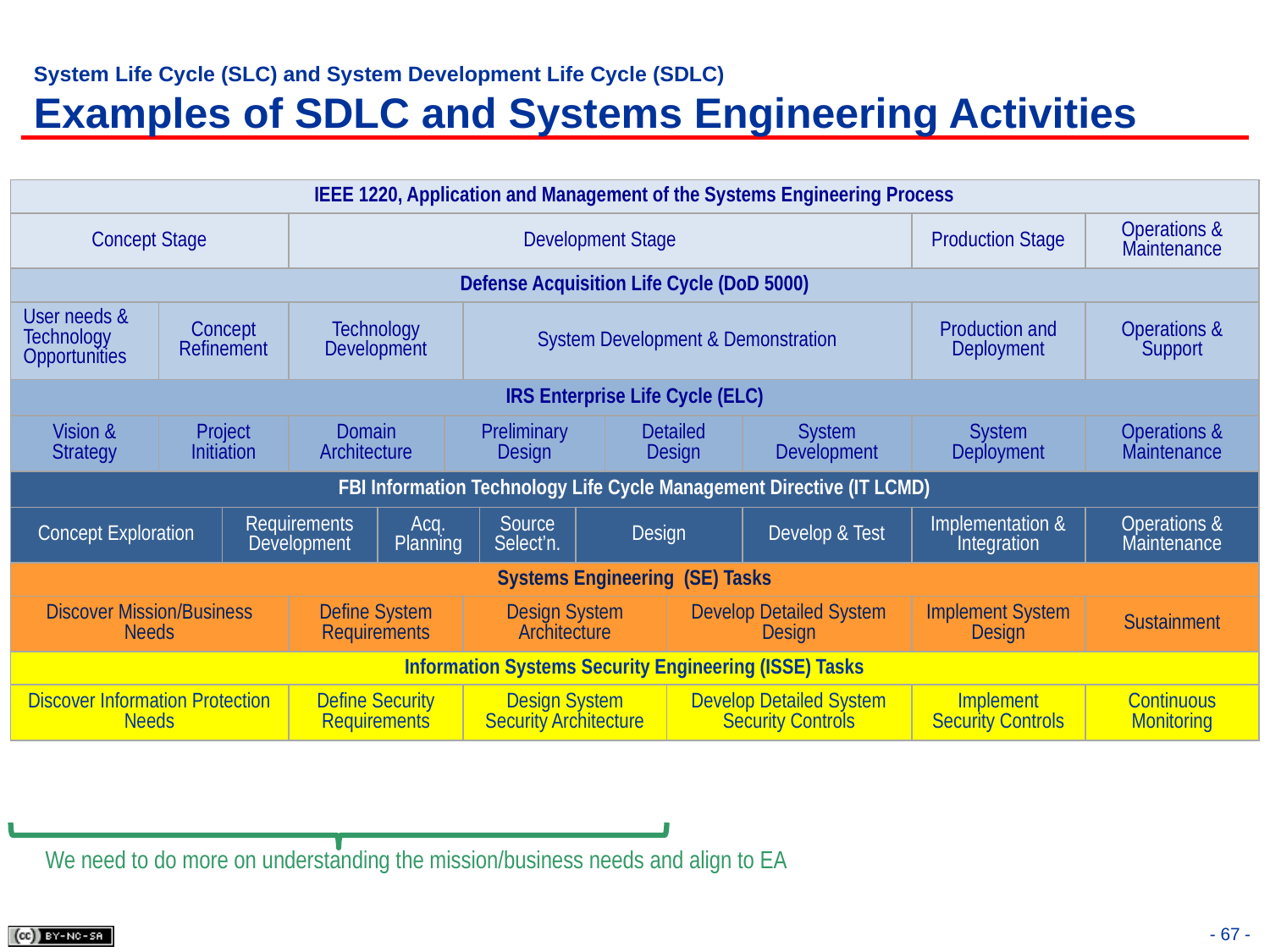

# System Life Cycle (SLC) and System Development Life Cycle (SDLC) Examples of SDLC and Systems Engineering Activities
| IEEE 1220, Application and Management of the Systems Engineering Process |  |  |  |  |  |  |  |  |  |  |  |  |  |
| --- | --- | --- | --- | --- | --- | --- | --- | --- | --- | --- | --- | --- | --- |
| Concept Stage |  |  | Development Stage |  |  |  |  |  |  |  |  | Production Stage | Operations & Maintenance |
| Defense Acquisition Life Cycle (DoD 5000) |  |  |  |  |  |  |  |  |  |  |  |  |  |
| User needs & Technology Opportunities | Concept Refinement |  | Technology Development |  |  | System Development & Demonstration |  |  |  |  |  | Production and Deployment | Operations & Support |
| IRS Enterprise Life Cycle (ELC) |  |  |  |  |  |  |  |  |  |  |  |  |  |
| Vision & Strategy | Project Initiation |  | Domain Architecture |  | Preliminary Design |  |  |  | Detailed Design |  | System Development | System Deployment | Operations & Maintenance |
| FBI Information Technology Life Cycle Management Directive (IT LCMD) |  |  |  |  |  |  |  |  |  |  |  |  |  |
| Concept Exploration |  | Requirements Development |  | Acq. Planning |  |  | Source Select’n. | Design |  |  | Develop & Test | Implementation & Integration | Operations & Maintenance |
| Systems Engineering (SE) Tasks |  |  |  |  |  |  |  |  |  |  |  |  |  |
| Discover Mission/Business Needs |  |  | Define System Requirements |  |  | Design System Architecture |  |  |  | Develop Detailed System Design |  | Implement System Design | Sustainment |
| Information Systems Security Engineering (ISSE) Tasks |  |  |  |  |  |  |  |  |  |  |  |  |  |
| Discover Information Protection Needs |  |  | Define Security Requirements |  |  | Design System Security Architecture |  |  |  | Develop Detailed System Security Controls |  | Implement Security Controls | Continuous Monitoring |

We need to do more on understanding the mission/business needs and align to EA
67